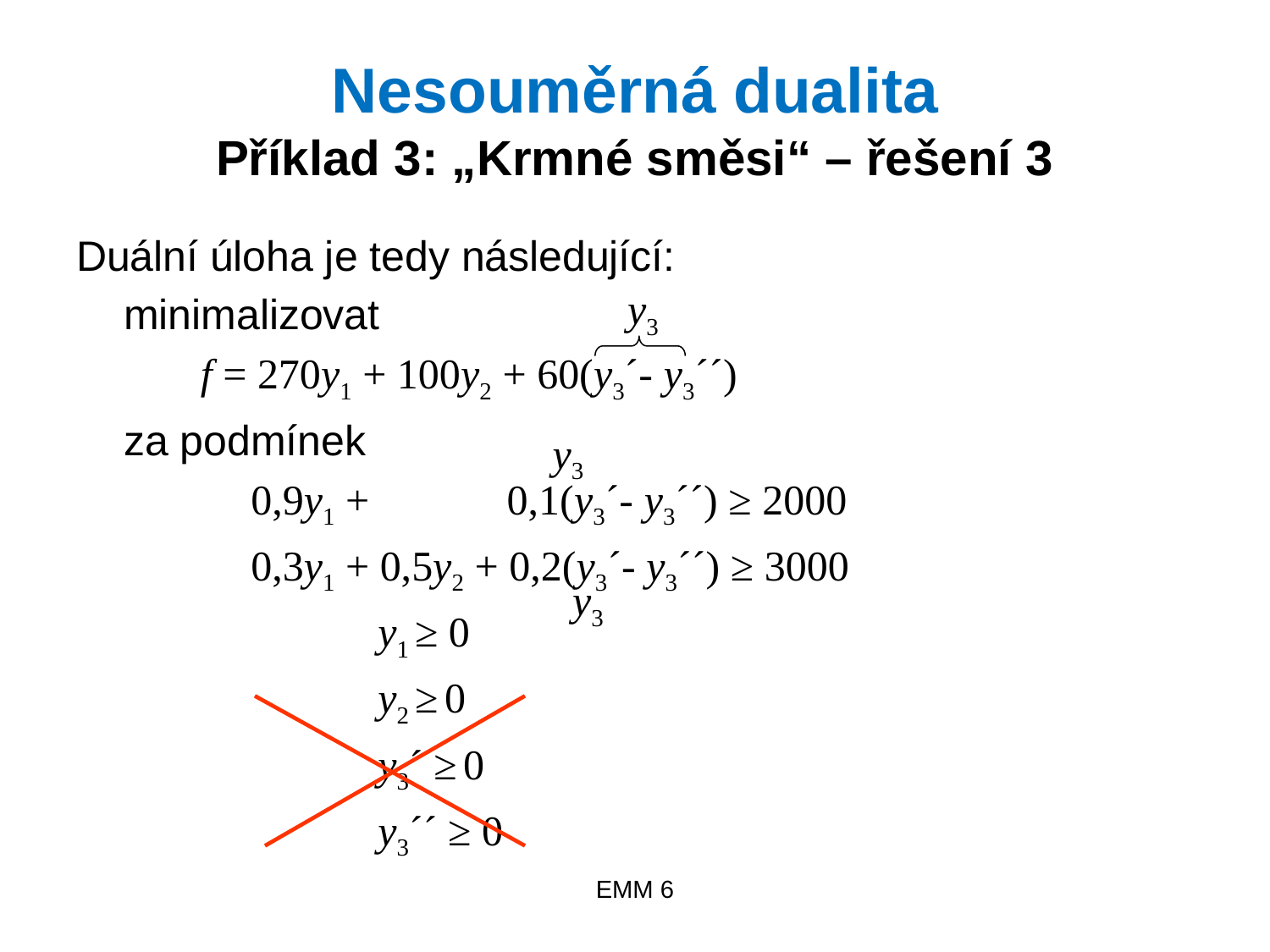

# Nesouměrná dualita Příklad 3: „Krmné směsi“ – řešení 3
Duální úloha je tedy následující:
	minimalizovat
	  f = 270y1 + 100y2 + 60(y3´- y3´´)
	za podmínek
		0,9y1 +             0,1(y3´- y3´´) ≥ 2000
		0,3y1 + 0,5y2 + 0,2(y3´- y3´´) ≥ 3000
			y1 ≥ 0
			y2 ≥ 0
		            y3´ ≥ 0
		            y3´´ ≥ 0
y3

y3
y3

EMM 6